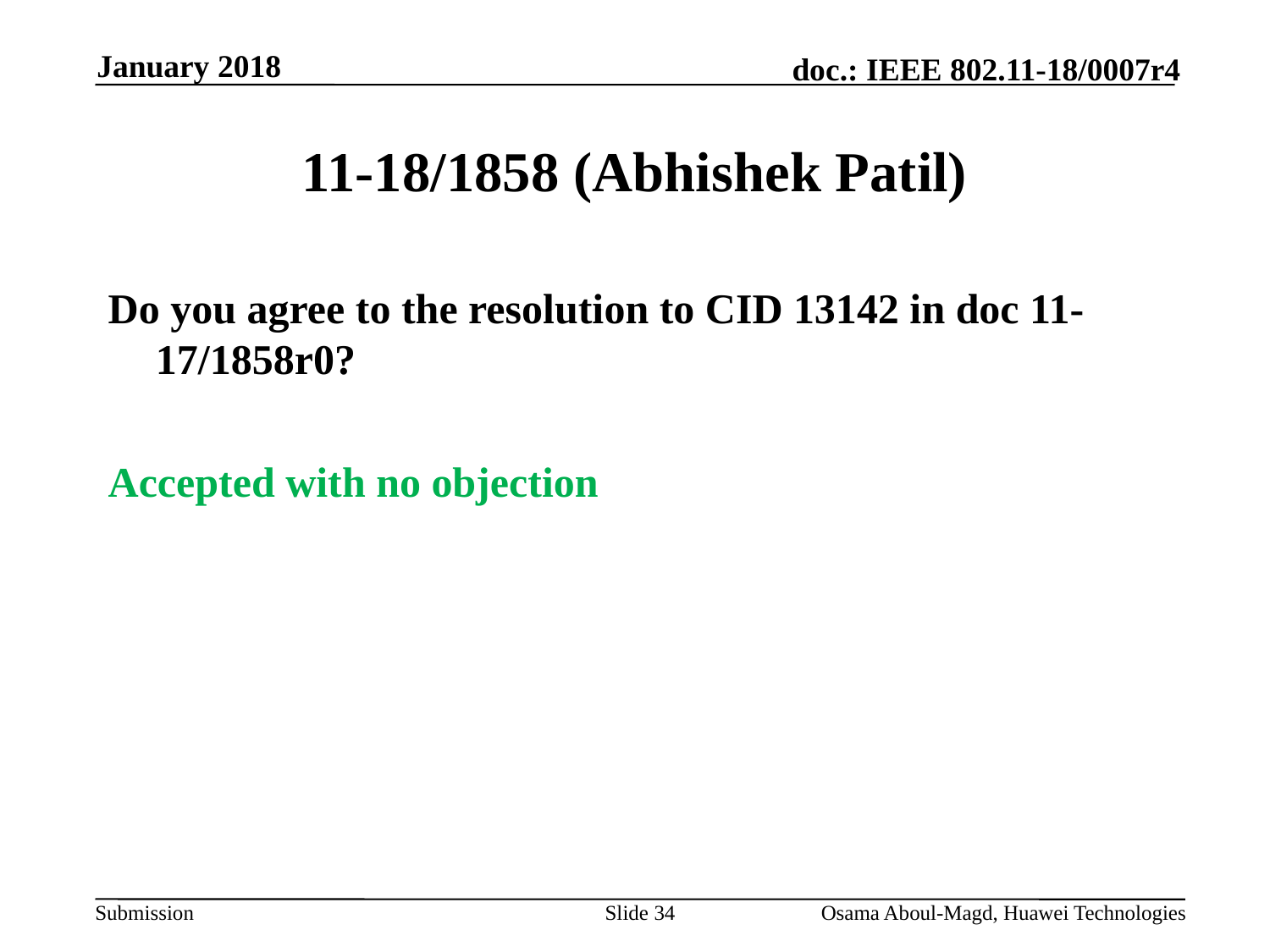

January 2018
# 11-18/1858 (Abhishek Patil)
Do you agree to the resolution to CID 13142 in doc 11-17/1858r0?

Accepted with no objection
Slide 34
Osama Aboul-Magd, Huawei Technologies